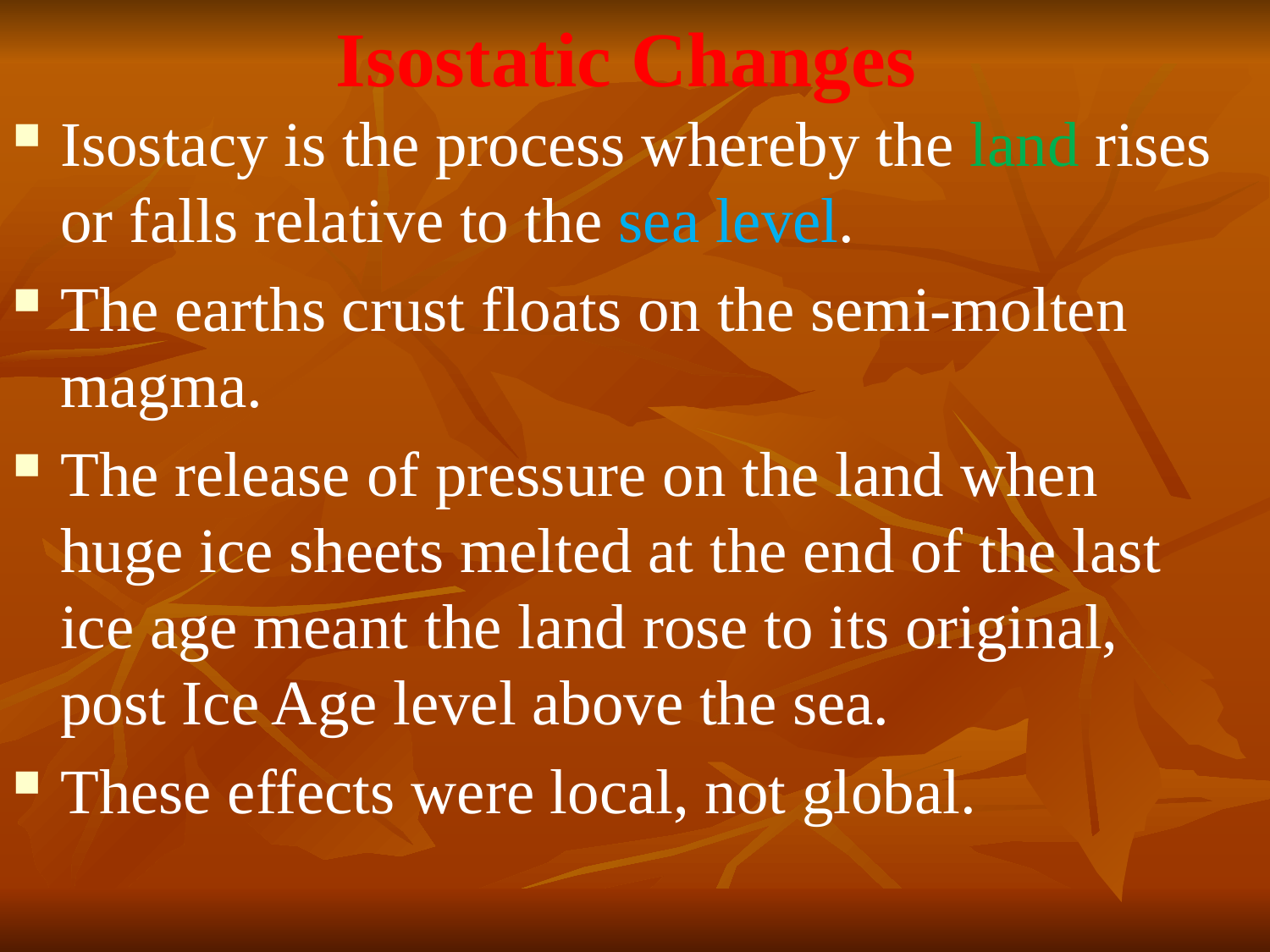

# Isostatic Changes
Isostacy is the process whereby the land rises or falls relative to the sea level.
The earths crust floats on the semi-molten magma.
The release of pressure on the land when huge ice sheets melted at the end of the last ice age meant the land rose to its original, post Ice Age level above the sea.
These effects were local, not global.